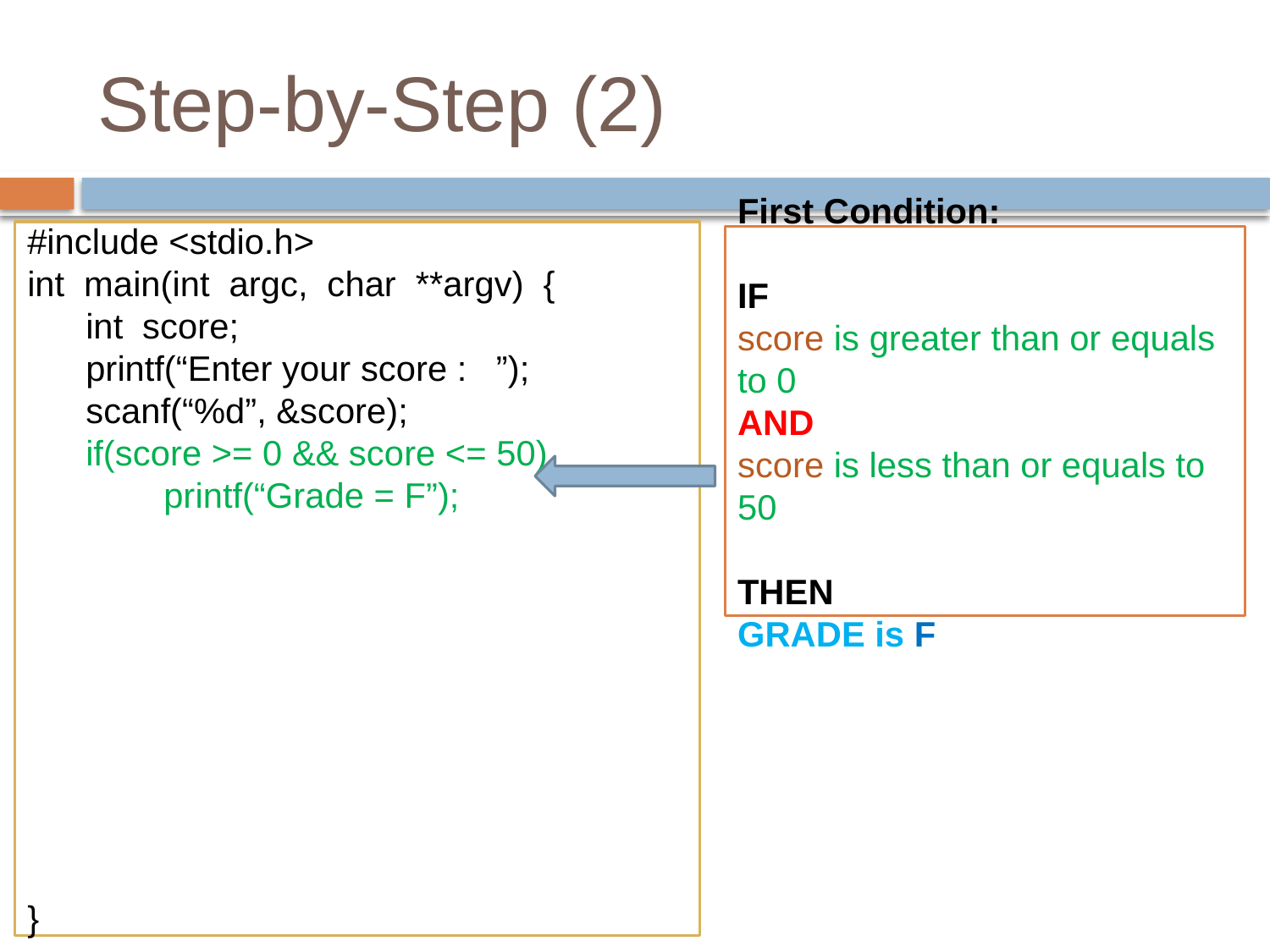

# Step-by-Step (2)
#include <stdio.h>
int  main(int  argc,  char  **argv)  {
      int  score;
      printf(“Enter your score :   ”);
      scanf(“%d”, &score);
      if(score >= 0 && score <= 50)
              printf(“Grade = F”);

}
First Condition:

IF
score is greater than or equals to 0
AND
score is less than or equals to 50

THEN
GRADE is F